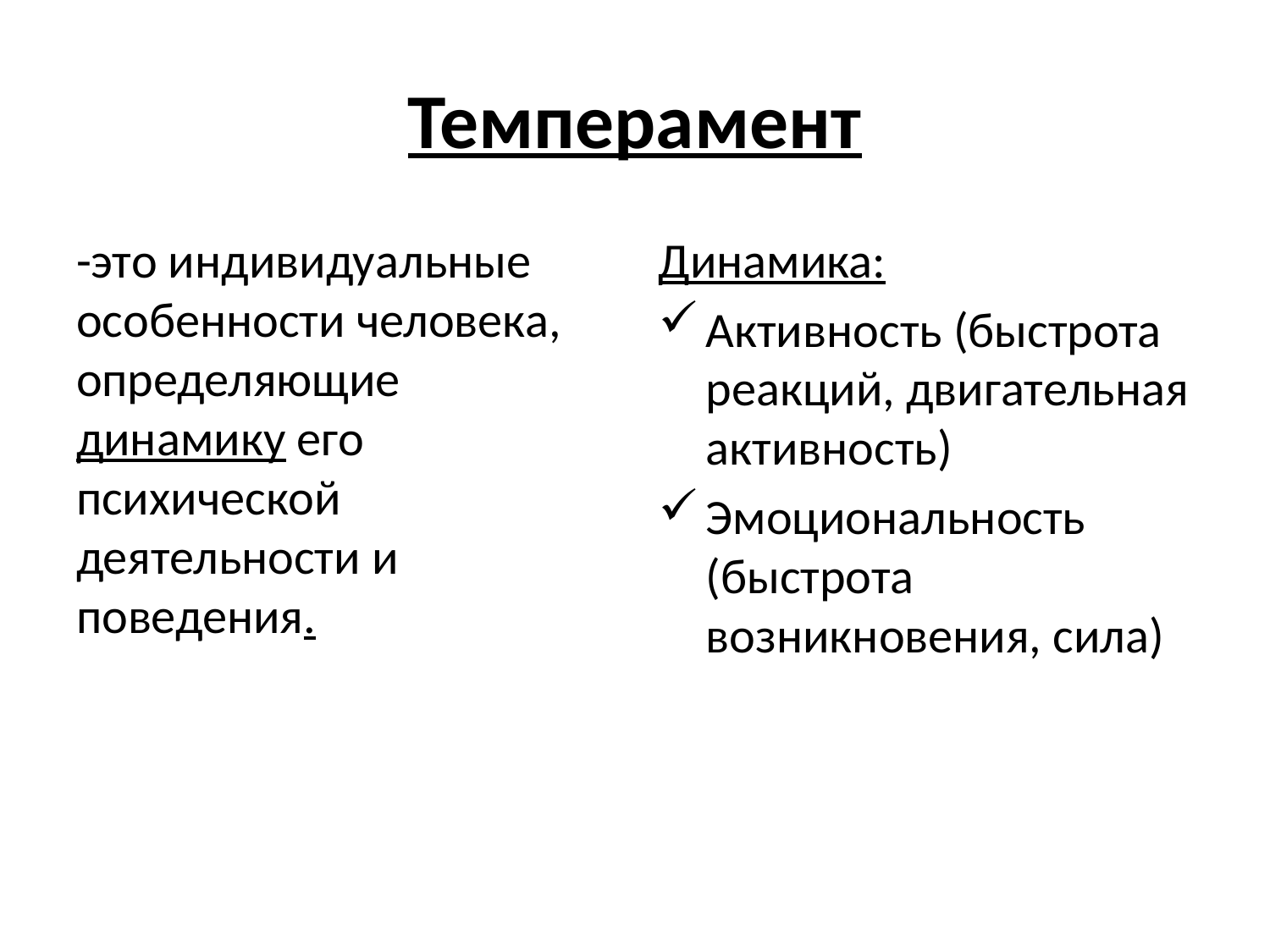

# Темперамент
-это индивидуальные особенности человека, определяющие динамику его психической деятельности и поведения.

Динамика:
Активность (быстрота реакций, двигательная активность)
Эмоциональность (быстрота возникновения, сила)